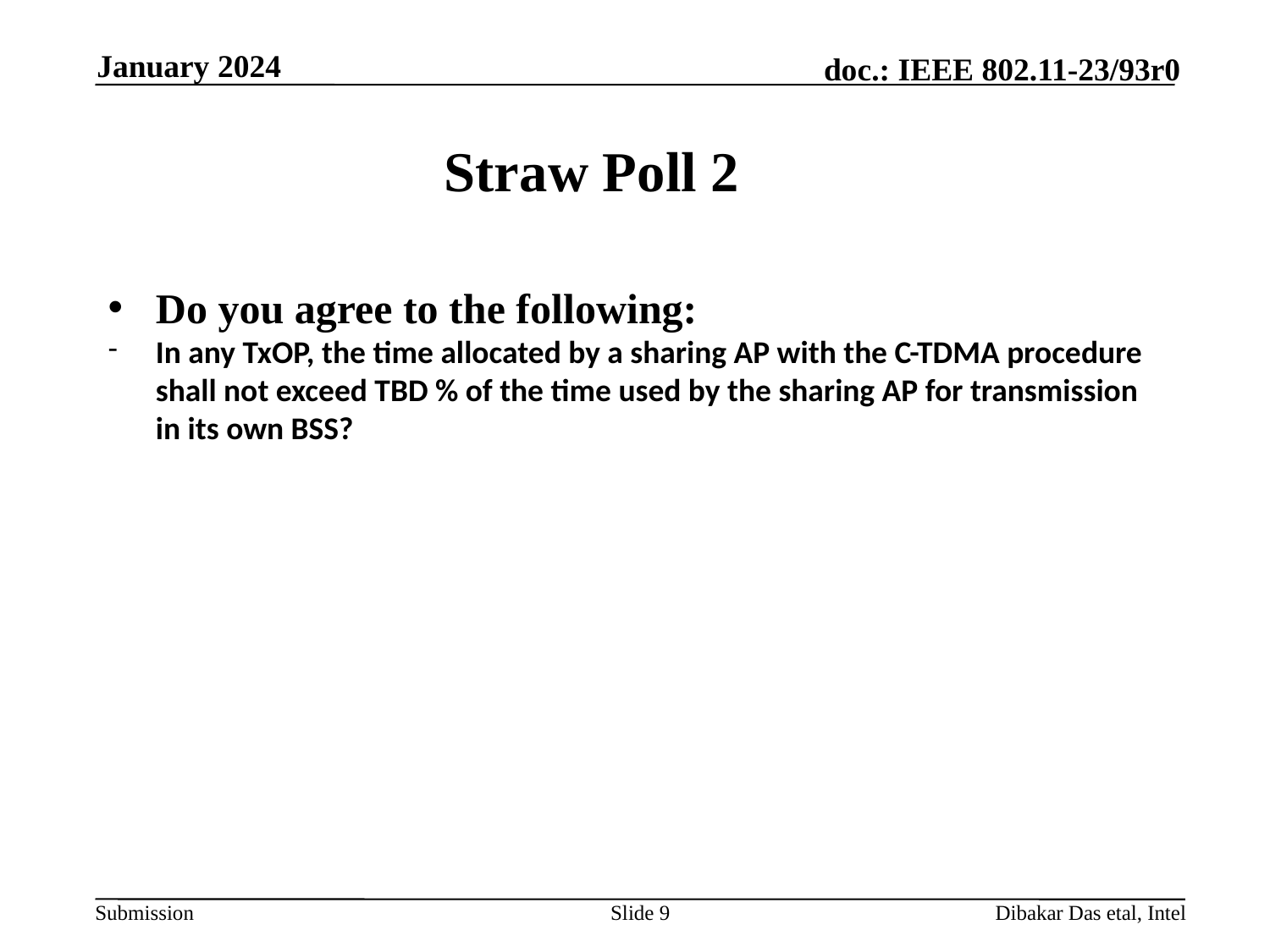

January 2024
# Straw Poll 2
Do you agree to the following:
In any TxOP, the time allocated by a sharing AP with the C-TDMA procedure shall not exceed TBD % of the time used by the sharing AP for transmission in its own BSS?

Slide 9
Dibakar Das etal, Intel